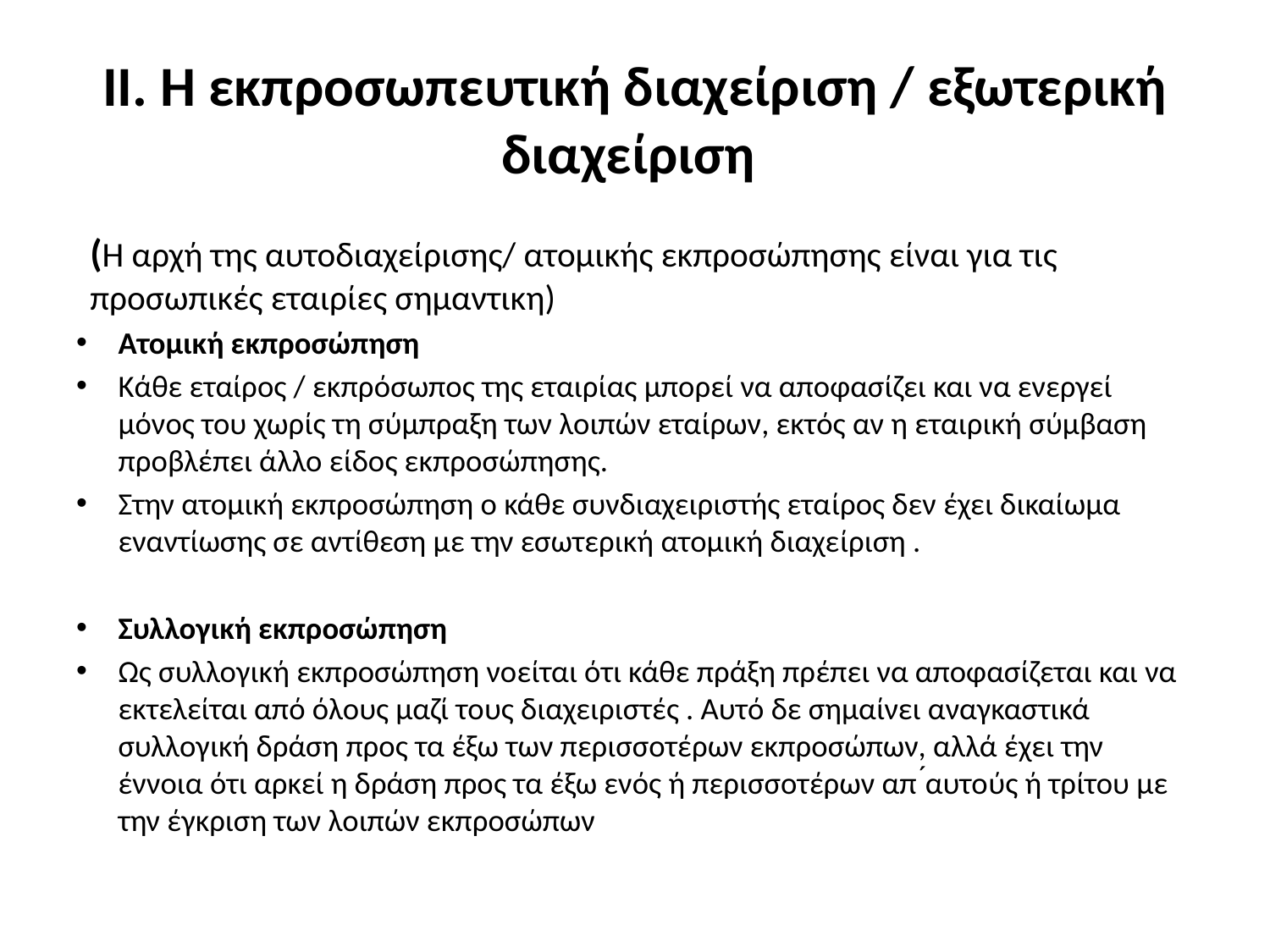

# ΙΙ. Η εκπροσωπευτική διαχείριση / εξωτερική διαχείριση
(Η αρχή της αυτοδιαχείρισης/ ατομικής εκπροσώπησης είναι για τις προσωπικές εταιρίες σημαντικη)
Ατομική εκπροσώπηση
Κάθε εταίρος / εκπρόσωπος της εταιρίας μπορεί να αποφασίζει και να ενεργεί μόνος του χωρίς τη σύμπραξη των λοιπών εταίρων, εκτός αν η εταιρική σύμβαση προβλέπει άλλο είδος εκπροσώπησης.
Στην ατομική εκπροσώπηση ο κάθε συνδιαχειριστής εταίρος δεν έχει δικαίωμα εναντίωσης σε αντίθεση με την εσωτερική ατομική διαχείριση .

Συλλογική εκπροσώπηση
Ως συλλογική εκπροσώπηση νοείται ότι κάθε πράξη πρέπει να αποφασίζεται και να εκτελείται από όλους μαζί τους διαχειριστές . Αυτό δε σημαίνει αναγκαστικά συλλογική δράση προς τα έξω των περισσοτέρων εκπροσώπων, αλλά έχει την έννοια ότι αρκεί η δράση προς τα έξω ενός ή περισσοτέρων απ ́αυτούς ή τρίτου με την έγκριση των λοιπών εκπροσώπων